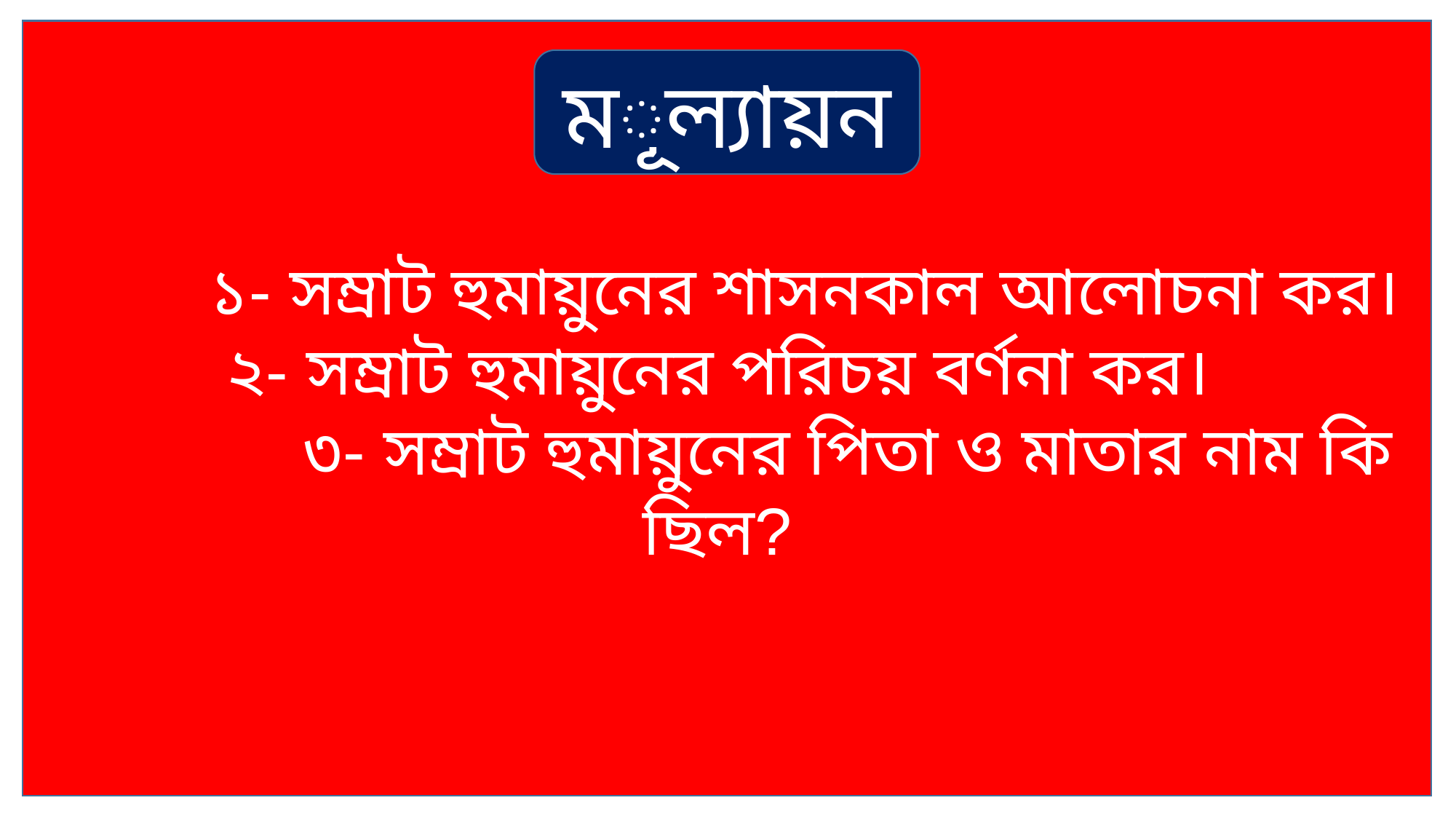

১- সম্রাট হুমায়ুনের শাসনকাল আলোচনা কর।
২- সম্রাট হুমায়ুনের পরিচয় বর্ণনা কর।
              ৩- সম্রাট হুমায়ুনের পিতা ও মাতার নাম কি ছিল?
মূল্যায়ন